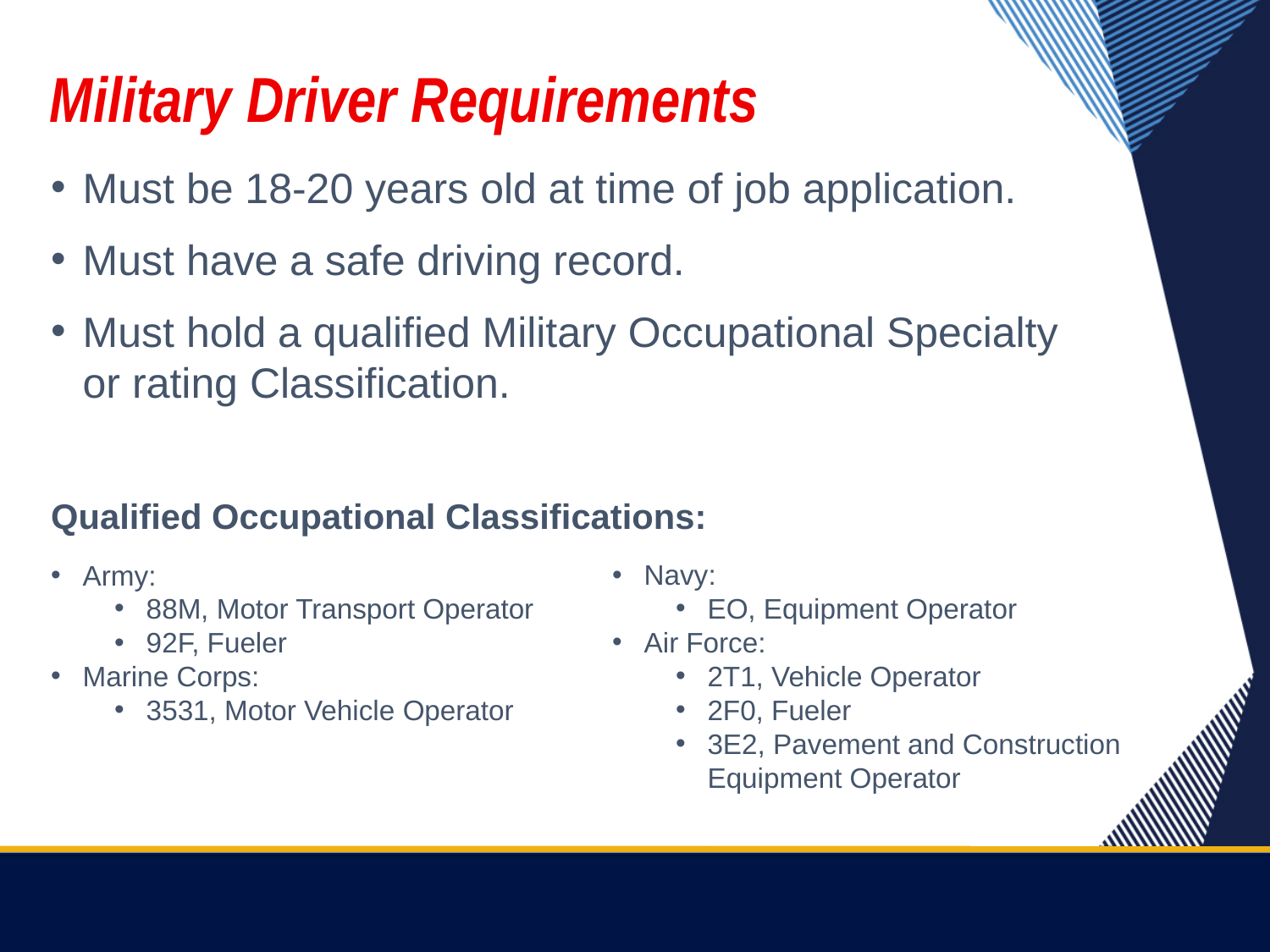

# Military Driver Requirements
Must be 18-20 years old at time of job application.

Must have a safe driving record.

Must hold a qualified Military Occupational Specialty or rating Classification.
Qualified Occupational Classifications:

Army:
88M, Motor Transport Operator
92F, Fueler
Marine Corps:
3531, Motor Vehicle Operator
Navy:
EO, Equipment Operator
Air Force:
2T1, Vehicle Operator
2F0, Fueler
3E2, Pavement and Construction Equipment Operator